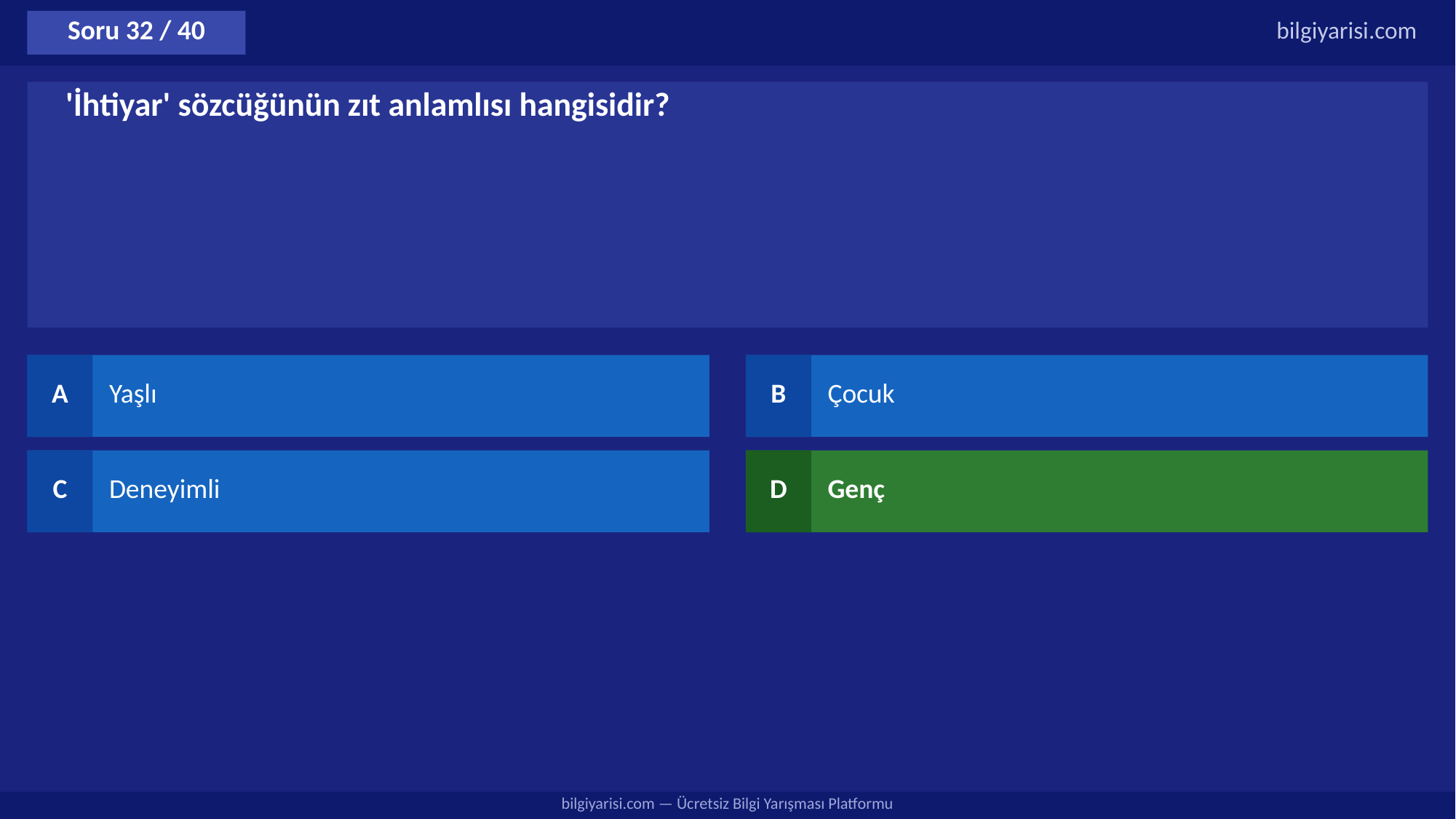

Soru 32 / 40
bilgiyarisi.com

'İhtiyar' sözcüğünün zıt anlamlısı hangisidir?

A
Yaşlı

B
Çocuk

C
Deneyimli

D
Genç
bilgiyarisi.com — Ücretsiz Bilgi Yarışması Platformu